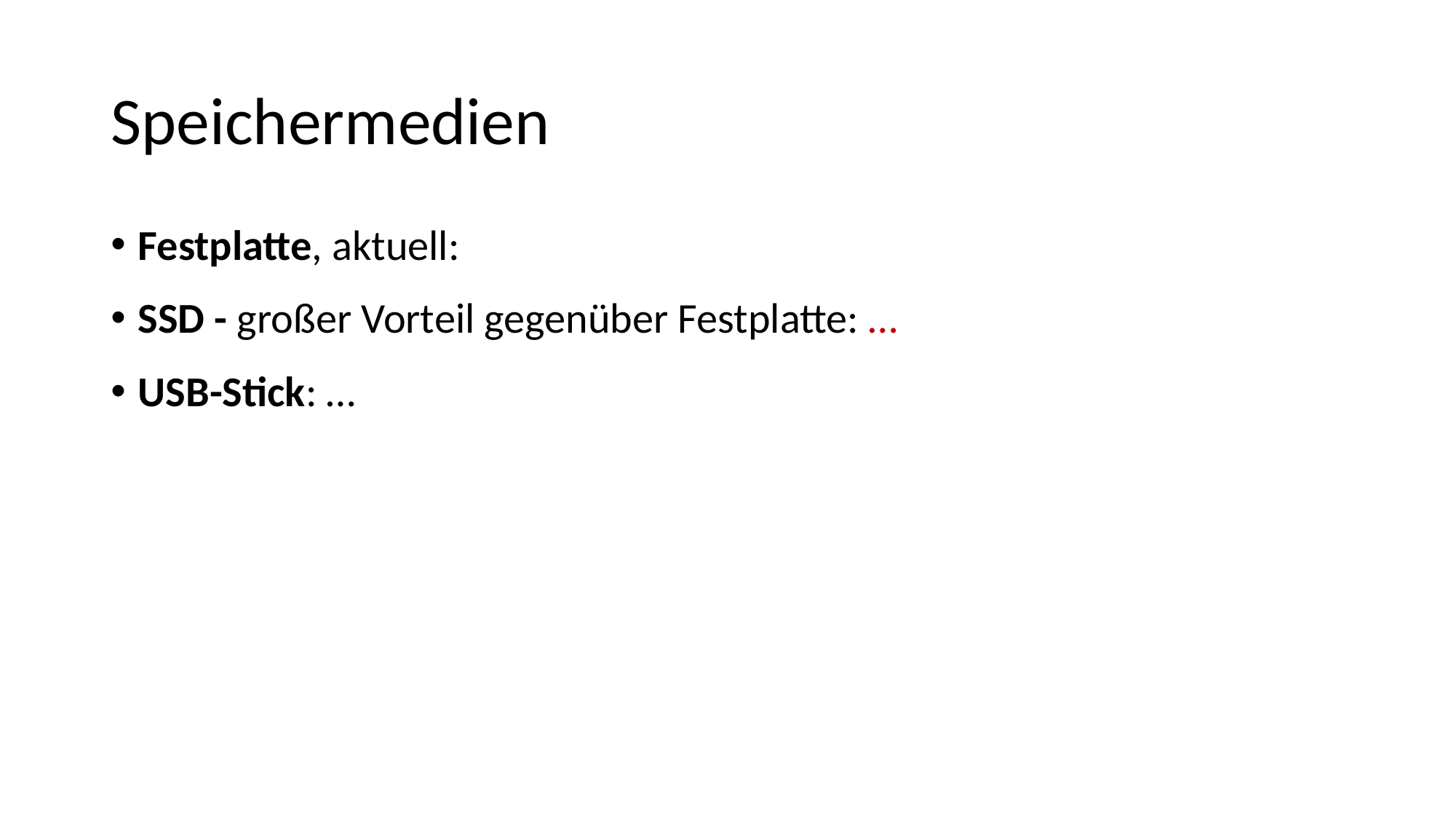

# Speichermedien
Festplatte, aktuell:
SSD - großer Vorteil gegenüber Festplatte: …
USB-Stick: …